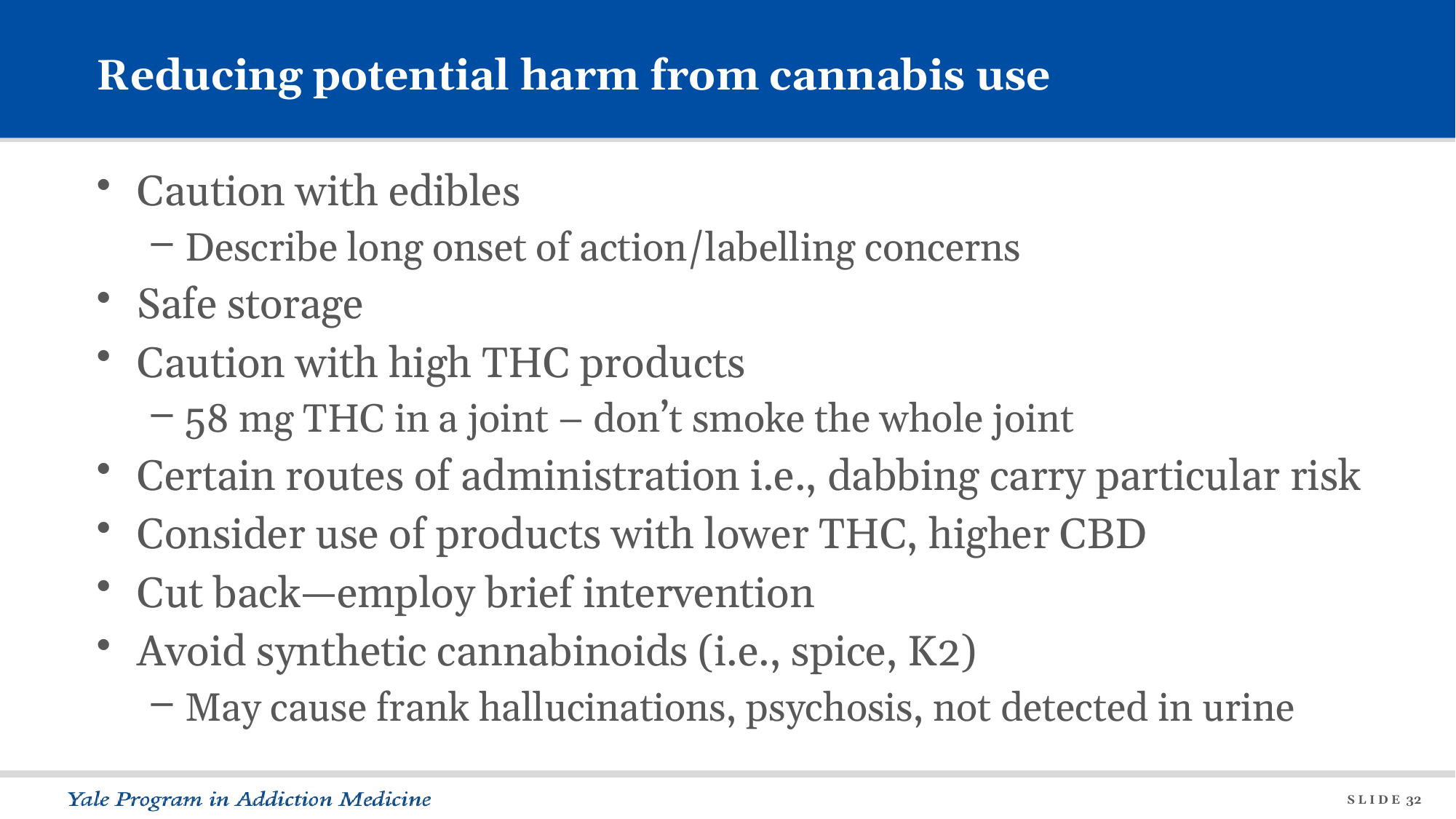

# Reducing potential harm from cannabis use
Caution with edibles
Describe long onset of action/labelling concerns
Safe storage
Caution with high THC products
58 mg THC in a joint – don’t smoke the whole joint
Certain routes of administration i.e., dabbing carry particular risk
Consider use of products with lower THC, higher CBD
Cut back—employ brief intervention
Avoid synthetic cannabinoids (i.e., spice, K2)
May cause frank hallucinations, psychosis, not detected in urine